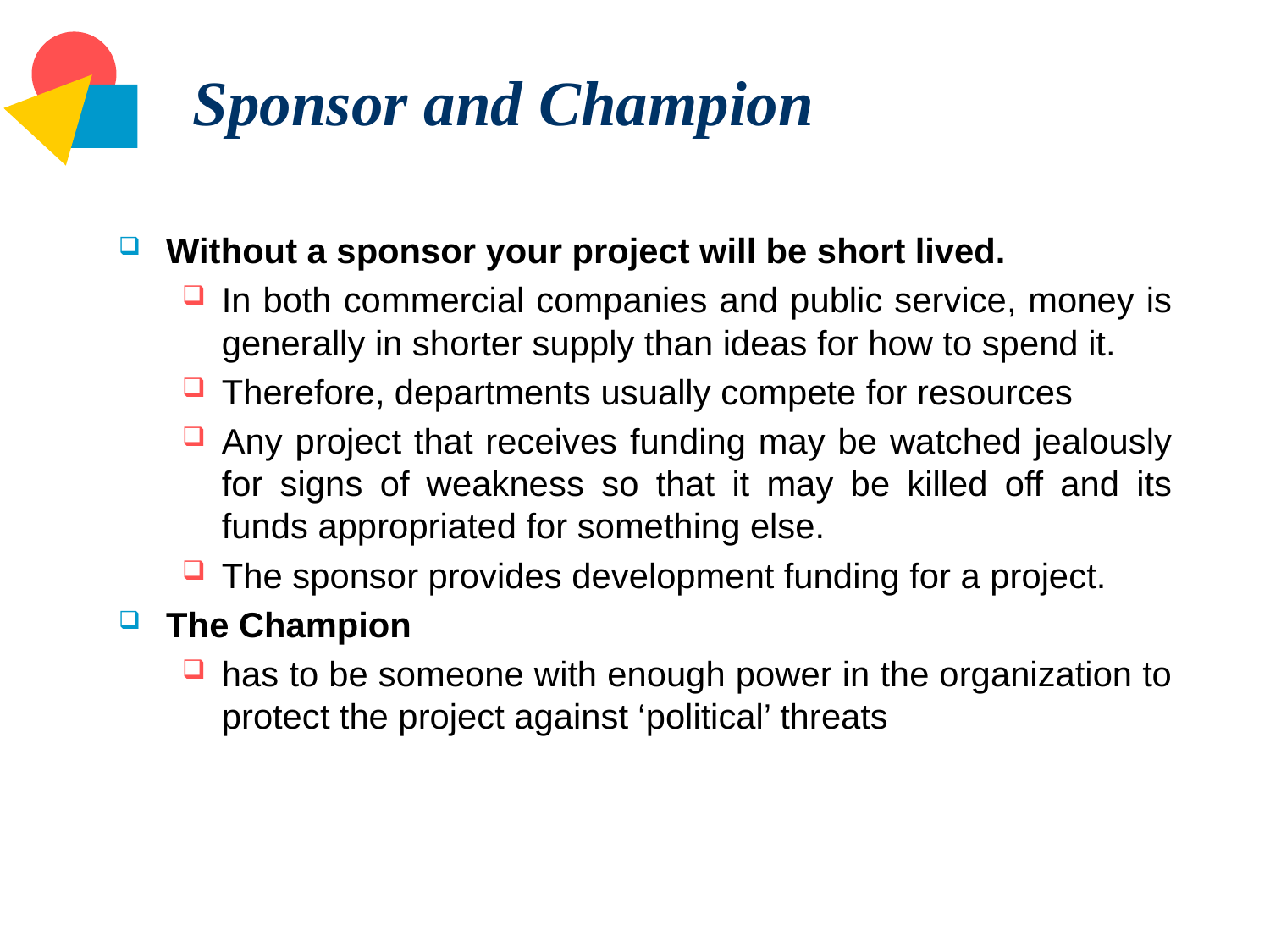

# Sponsor and Champion
Without a sponsor your project will be short lived.
In both commercial companies and public service, money is generally in shorter supply than ideas for how to spend it.
Therefore, departments usually compete for resources
Any project that receives funding may be watched jealously for signs of weakness so that it may be killed off and its funds appropriated for something else.
The sponsor provides development funding for a project.
The Champion
has to be someone with enough power in the organization to protect the project against ‘political’ threats